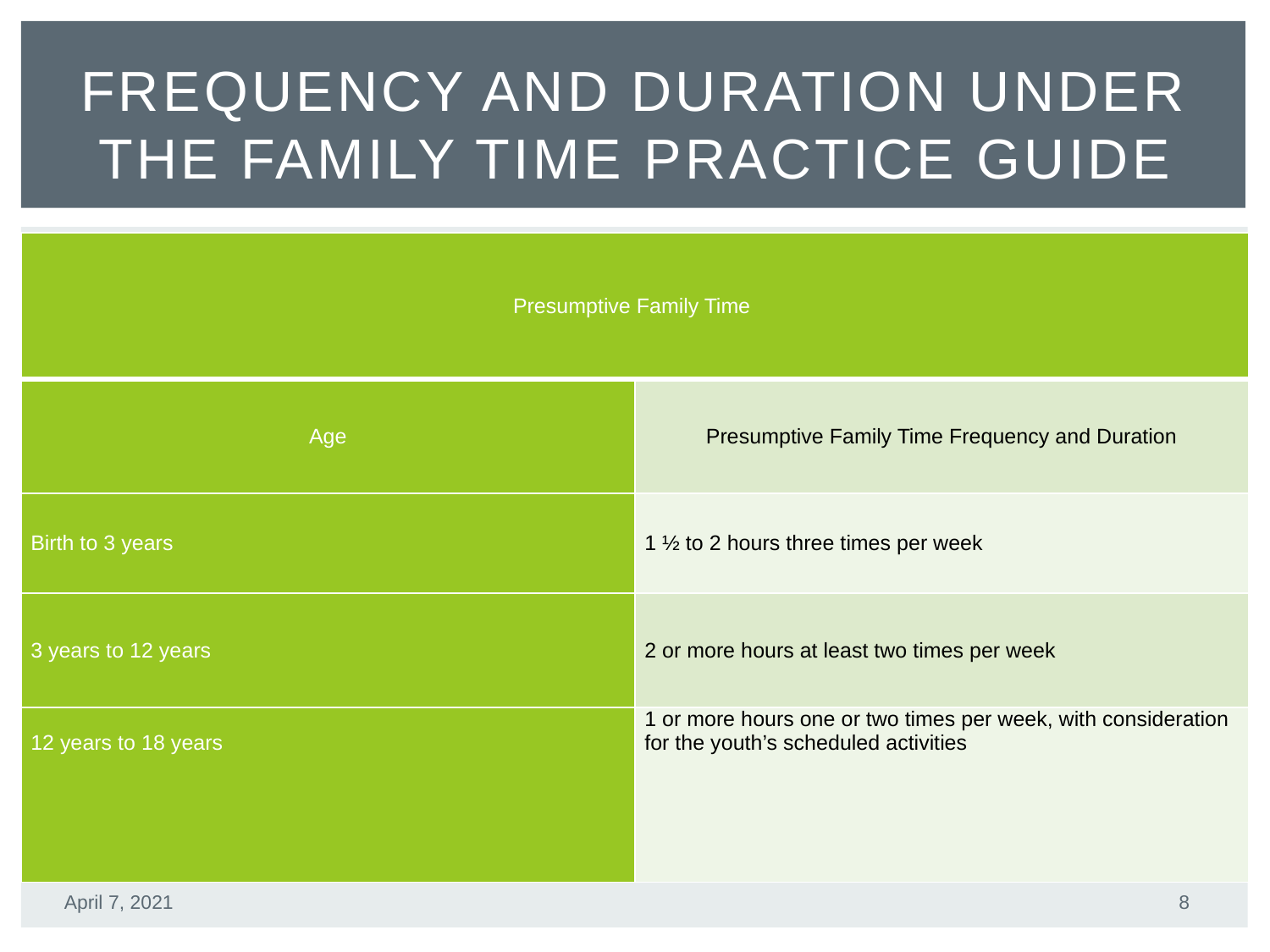

# Frequency and duration under the Family time practice guide
| Presumptive Family Time |  |
| --- | --- |
| Age | Presumptive Family Time Frequency and Duration |
| Birth to 3 years | 1 ½ to 2 hours three times per week |
| 3 years to 12 years | 2 or more hours at least two times per week |
| 12 years to 18 years | 1 or more hours one or two times per week, with consideration for the youth’s scheduled activities |
8
April 7, 2021